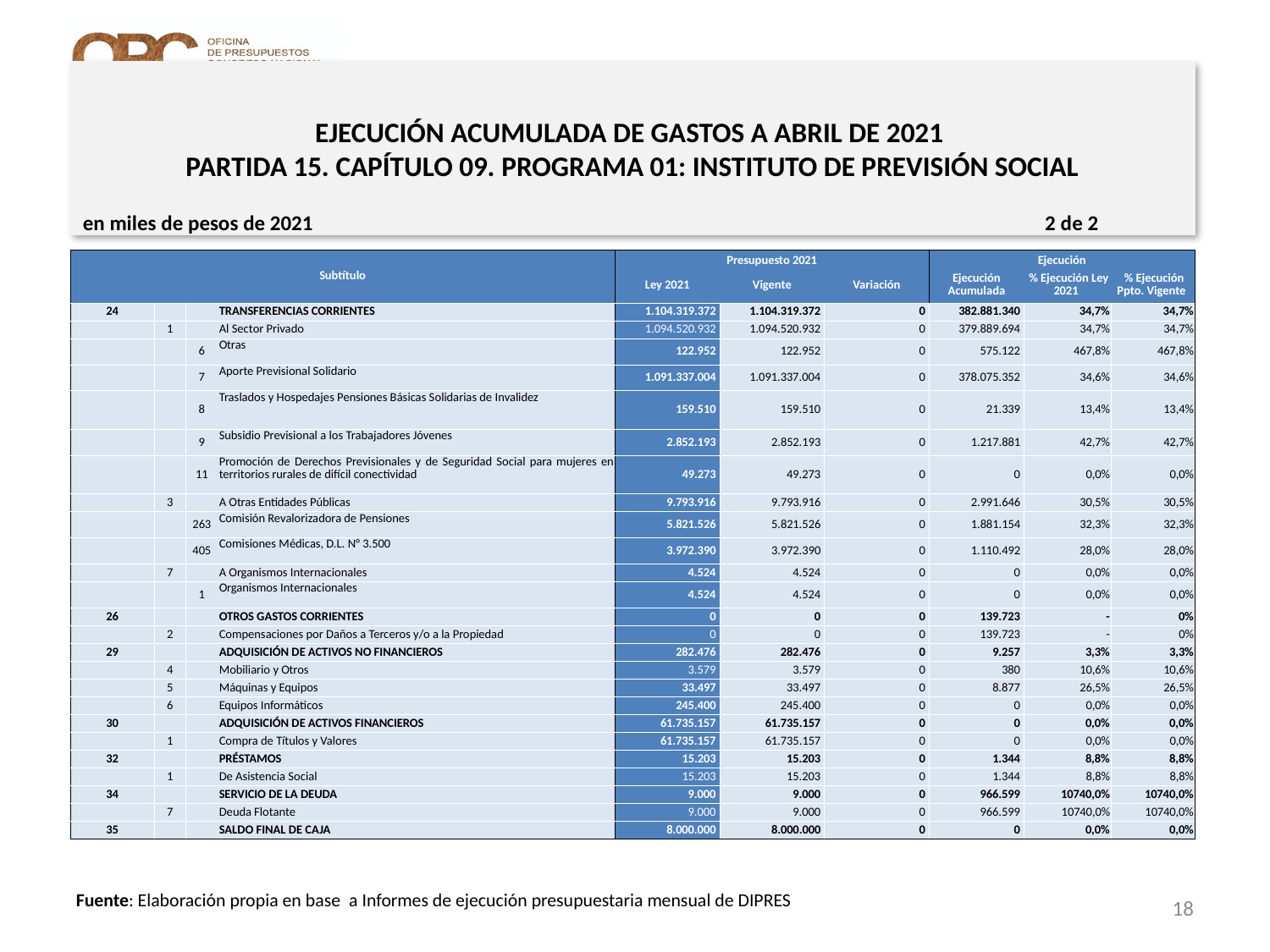

# EJECUCIÓN ACUMULADA DE GASTOS A ABRIL DE 2021 PARTIDA 15. CAPÍTULO 09. PROGRAMA 01: INSTITUTO DE PREVISIÓN SOCIAL
en miles de pesos de 2021                                                                                                                                                       2 de 2
| Subtítulo |  |  |  | Presupuesto 2021 |  |  | Ejecución |  |  |
| --- | --- | --- | --- | --- | --- | --- | --- | --- | --- |
|  |  |  |  | Ley 2021 | Vigente | Variación | Ejecución Acumulada | % Ejecución Ley 2021 | % Ejecución Ppto. Vigente |
| 24 |  |  | TRANSFERENCIAS CORRIENTES | 1.104.319.372 | 1.104.319.372 | 0 | 382.881.340 | 34,7% | 34,7% |
|  | 1 |  | Al Sector Privado | 1.094.520.932 | 1.094.520.932 | 0 | 379.889.694 | 34,7% | 34,7% |
|  |  | 6 | Otras | 122.952 | 122.952 | 0 | 575.122 | 467,8% | 467,8% |
|  |  | 7 | Aporte Previsional Solidario | 1.091.337.004 | 1.091.337.004 | 0 | 378.075.352 | 34,6% | 34,6% |
|  |  | 8 | Traslados y Hospedajes Pensiones Básicas Solidarias de Invalidez | 159.510 | 159.510 | 0 | 21.339 | 13,4% | 13,4% |
|  |  | 9 | Subsidio Previsional a los Trabajadores Jóvenes | 2.852.193 | 2.852.193 | 0 | 1.217.881 | 42,7% | 42,7% |
|  |  | 11 | Promoción de Derechos Previsionales y de Seguridad Social para mujeres en territorios rurales de difícil conectividad | 49.273 | 49.273 | 0 | 0 | 0,0% | 0,0% |
|  | 3 |  | A Otras Entidades Públicas | 9.793.916 | 9.793.916 | 0 | 2.991.646 | 30,5% | 30,5% |
|  |  | 263 | Comisión Revalorizadora de Pensiones | 5.821.526 | 5.821.526 | 0 | 1.881.154 | 32,3% | 32,3% |
|  |  | 405 | Comisiones Médicas, D.L. N° 3.500 | 3.972.390 | 3.972.390 | 0 | 1.110.492 | 28,0% | 28,0% |
|  | 7 |  | A Organismos Internacionales | 4.524 | 4.524 | 0 | 0 | 0,0% | 0,0% |
|  |  | 1 | Organismos Internacionales | 4.524 | 4.524 | 0 | 0 | 0,0% | 0,0% |
| 26 |  |  | OTROS GASTOS CORRIENTES | 0 | 0 | 0 | 139.723 | - | 0% |
|  | 2 |  | Compensaciones por Daños a Terceros y/o a la Propiedad | 0 | 0 | 0 | 139.723 | - | 0% |
| 29 |  |  | ADQUISICIÓN DE ACTIVOS NO FINANCIEROS | 282.476 | 282.476 | 0 | 9.257 | 3,3% | 3,3% |
|  | 4 |  | Mobiliario y Otros | 3.579 | 3.579 | 0 | 380 | 10,6% | 10,6% |
|  | 5 |  | Máquinas y Equipos | 33.497 | 33.497 | 0 | 8.877 | 26,5% | 26,5% |
|  | 6 |  | Equipos Informáticos | 245.400 | 245.400 | 0 | 0 | 0,0% | 0,0% |
| 30 |  |  | ADQUISICIÓN DE ACTIVOS FINANCIEROS | 61.735.157 | 61.735.157 | 0 | 0 | 0,0% | 0,0% |
|  | 1 |  | Compra de Títulos y Valores | 61.735.157 | 61.735.157 | 0 | 0 | 0,0% | 0,0% |
| 32 |  |  | PRÉSTAMOS | 15.203 | 15.203 | 0 | 1.344 | 8,8% | 8,8% |
|  | 1 |  | De Asistencia Social | 15.203 | 15.203 | 0 | 1.344 | 8,8% | 8,8% |
| 34 |  |  | SERVICIO DE LA DEUDA | 9.000 | 9.000 | 0 | 966.599 | 10740,0% | 10740,0% |
|  | 7 |  | Deuda Flotante | 9.000 | 9.000 | 0 | 966.599 | 10740,0% | 10740,0% |
| 35 |  |  | SALDO FINAL DE CAJA | 8.000.000 | 8.000.000 | 0 | 0 | 0,0% | 0,0% |
18